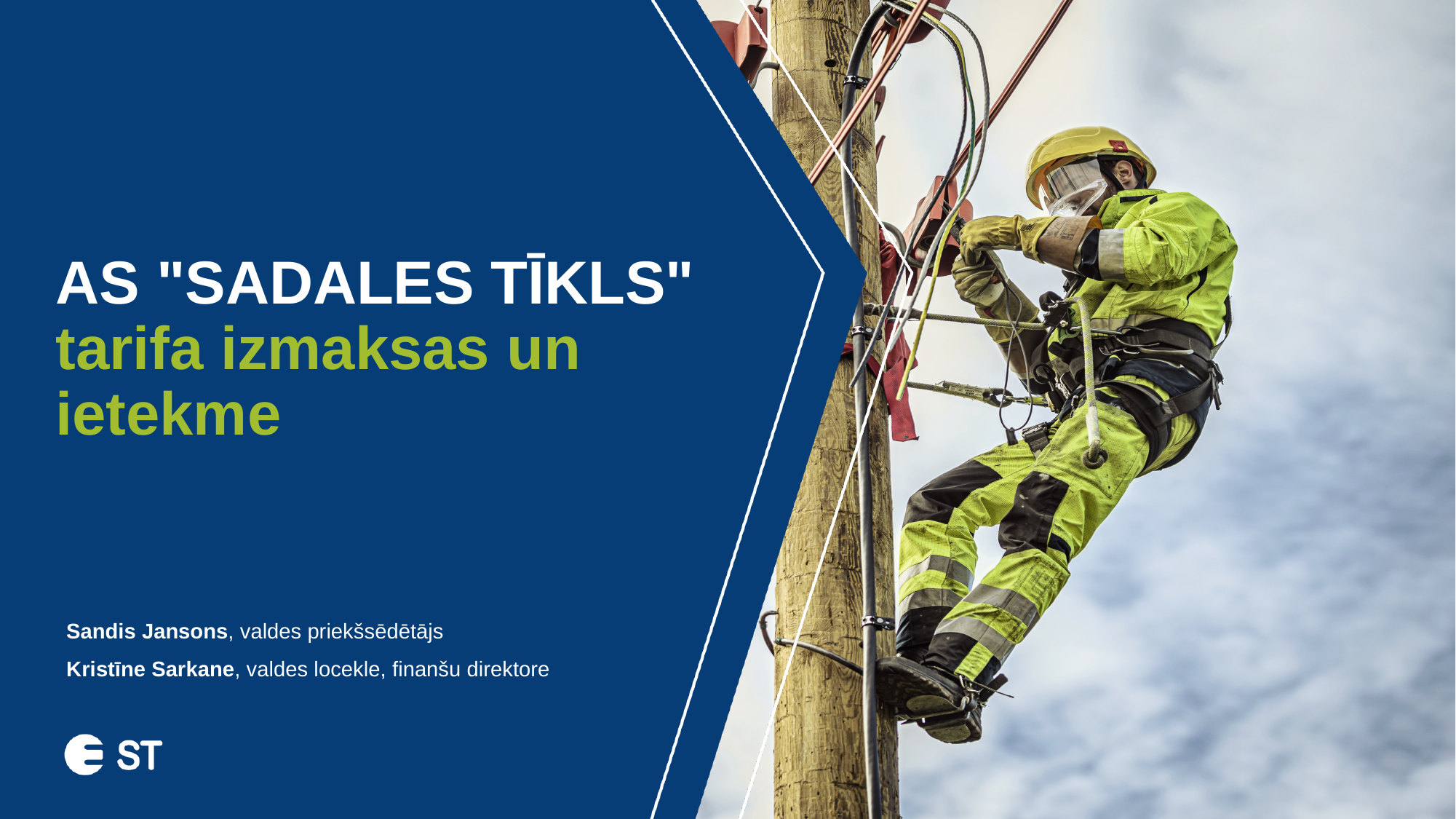

# AS "SADALES TĪKLS" tarifa izmaksas un ietekme
Sandis Jansons, valdes priekšsēdētājs
Kristīne Sarkane, valdes locekle, finanšu direktore